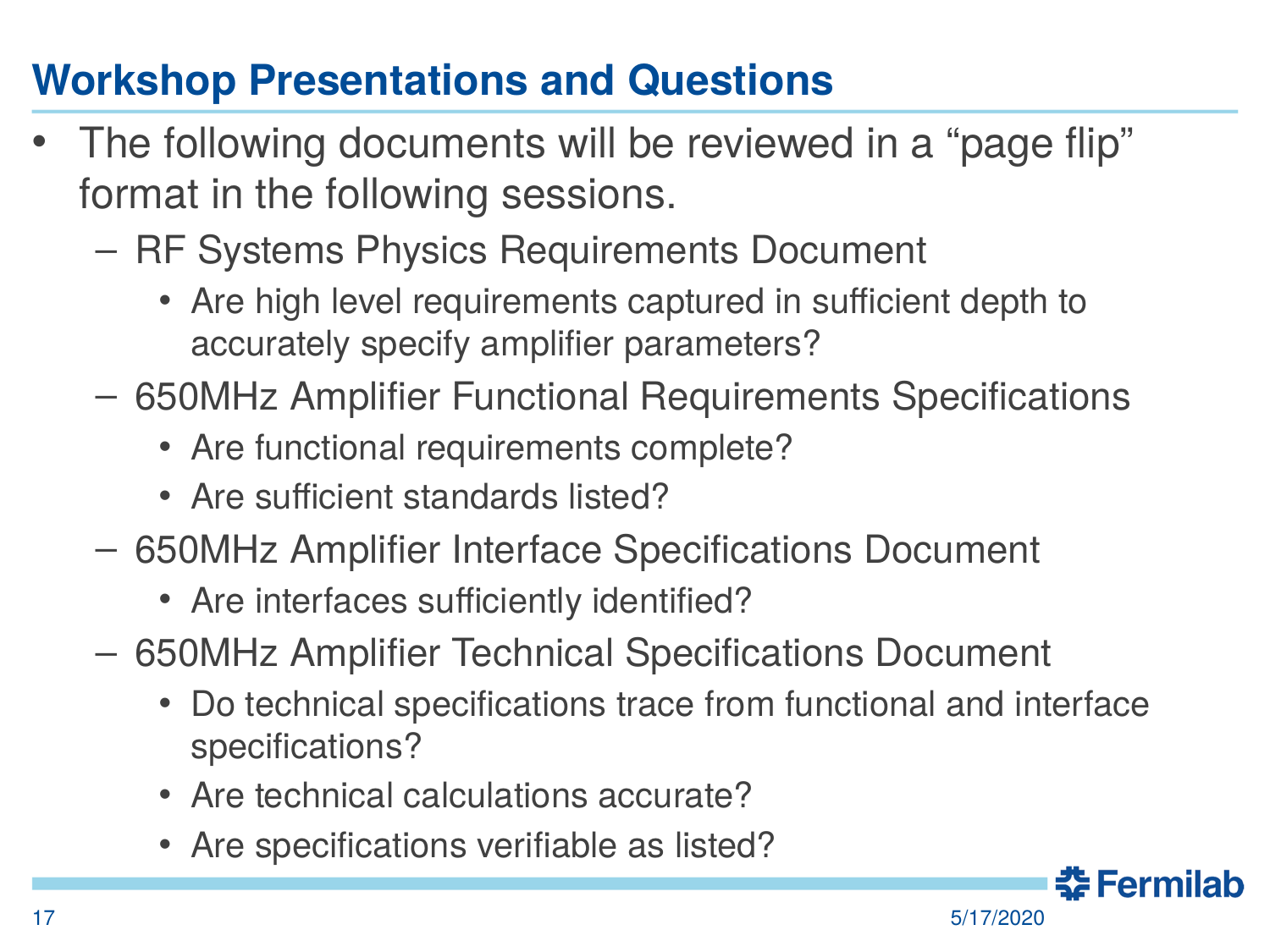

# Workshop Presentations and Questions
The following documents will be reviewed in a “page flip” format in the following sessions.
RF Systems Physics Requirements Document
Are high level requirements captured in sufficient depth to accurately specify amplifier parameters?
650MHz Amplifier Functional Requirements Specifications
Are functional requirements complete?
Are sufficient standards listed?
650MHz Amplifier Interface Specifications Document
Are interfaces sufficiently identified?
650MHz Amplifier Technical Specifications Document
Do technical specifications trace from functional and interface specifications?
Are technical calculations accurate?
Are specifications verifiable as listed?
17
5/17/2020